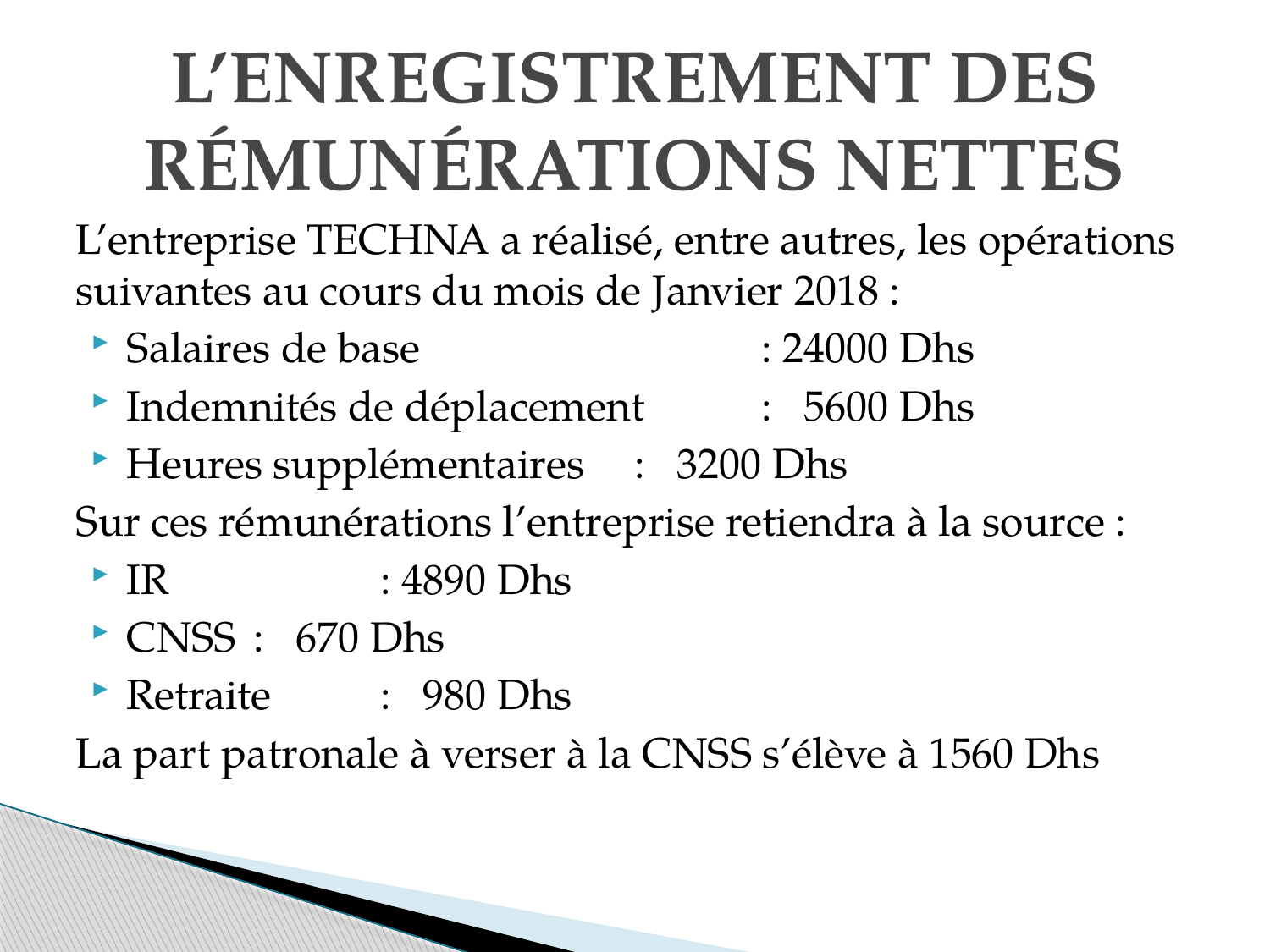

# L’enregistrement des rémunérations nettes
L’entreprise TECHNA a réalisé, entre autres, les opérations suivantes au cours du mois de Janvier 2018 :
Salaires de base 			: 24000 Dhs
Indemnités de déplacement	:   5600 Dhs
Heures supplémentaires	:   3200 Dhs
Sur ces rémunérations l’entreprise retiendra à la source :
IR		: 4890 Dhs
CNSS	:   670 Dhs
Retraite	:   980 Dhs
La part patronale à verser à la CNSS s’élève à 1560 Dhs